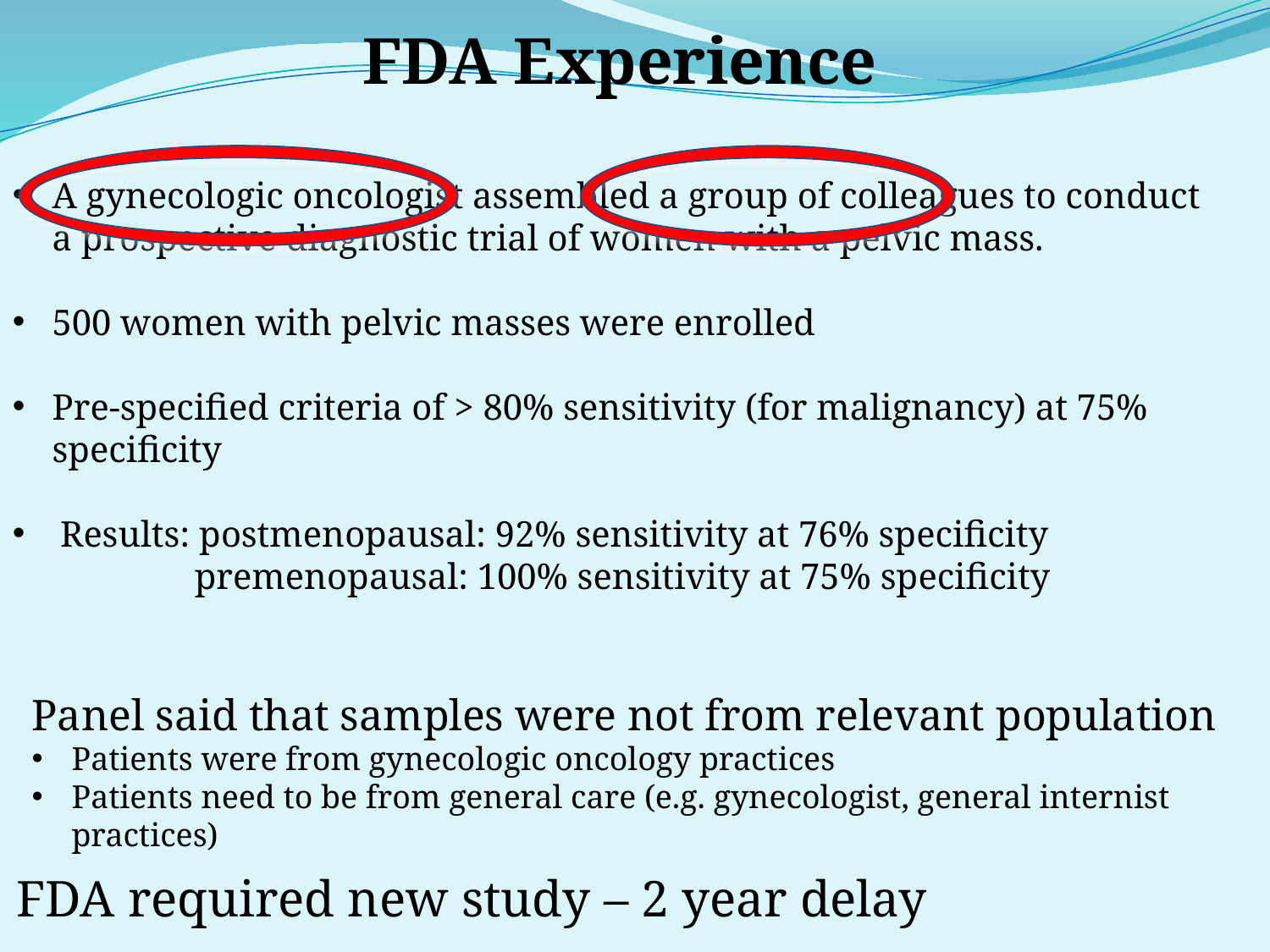

FDA Experience

A gynecologic oncologist assembled a group of colleagues to conduct a prospective diagnostic trial of women with a pelvic mass.

500 women with pelvic masses were enrolled

Pre-specified criteria of > 80% sensitivity (for malignancy) at 75% specificity

Results: postmenopausal: 92% sensitivity at 76% specificity
                    premenopausal: 100% sensitivity at 75% specificity

Panel said that samples were not from relevant population
Patients were from gynecologic oncology practices
Patients need to be from general care (e.g. gynecologist, general internist practices)
FDA required new study – 2 year delay